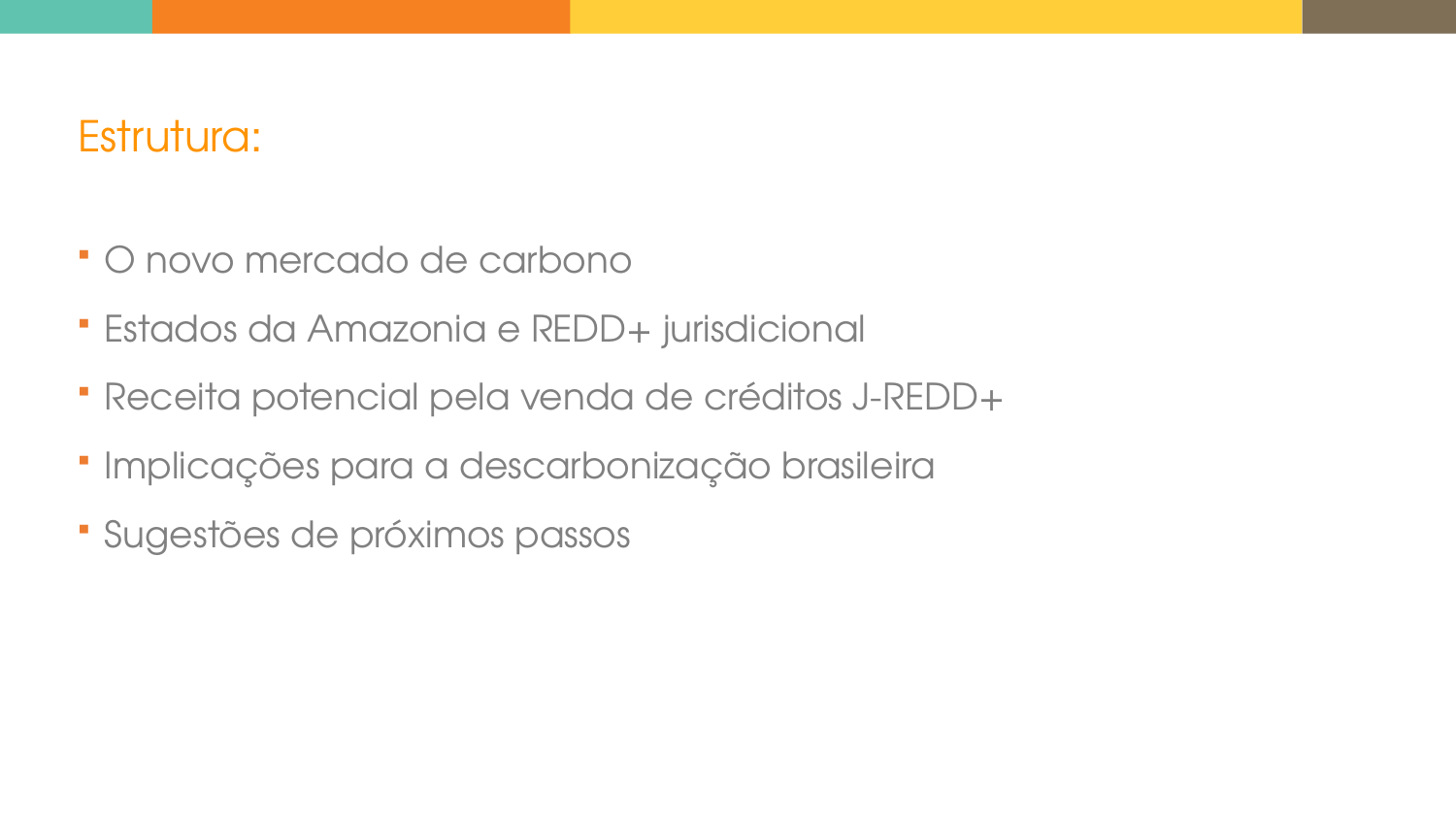

# Estrutura:
O novo mercado de carbono
Estados da Amazonia e REDD+ jurisdicional
Receita potencial pela venda de créditos J-REDD+
Implicações para a descarbonização brasileira
Sugestões de próximos passos